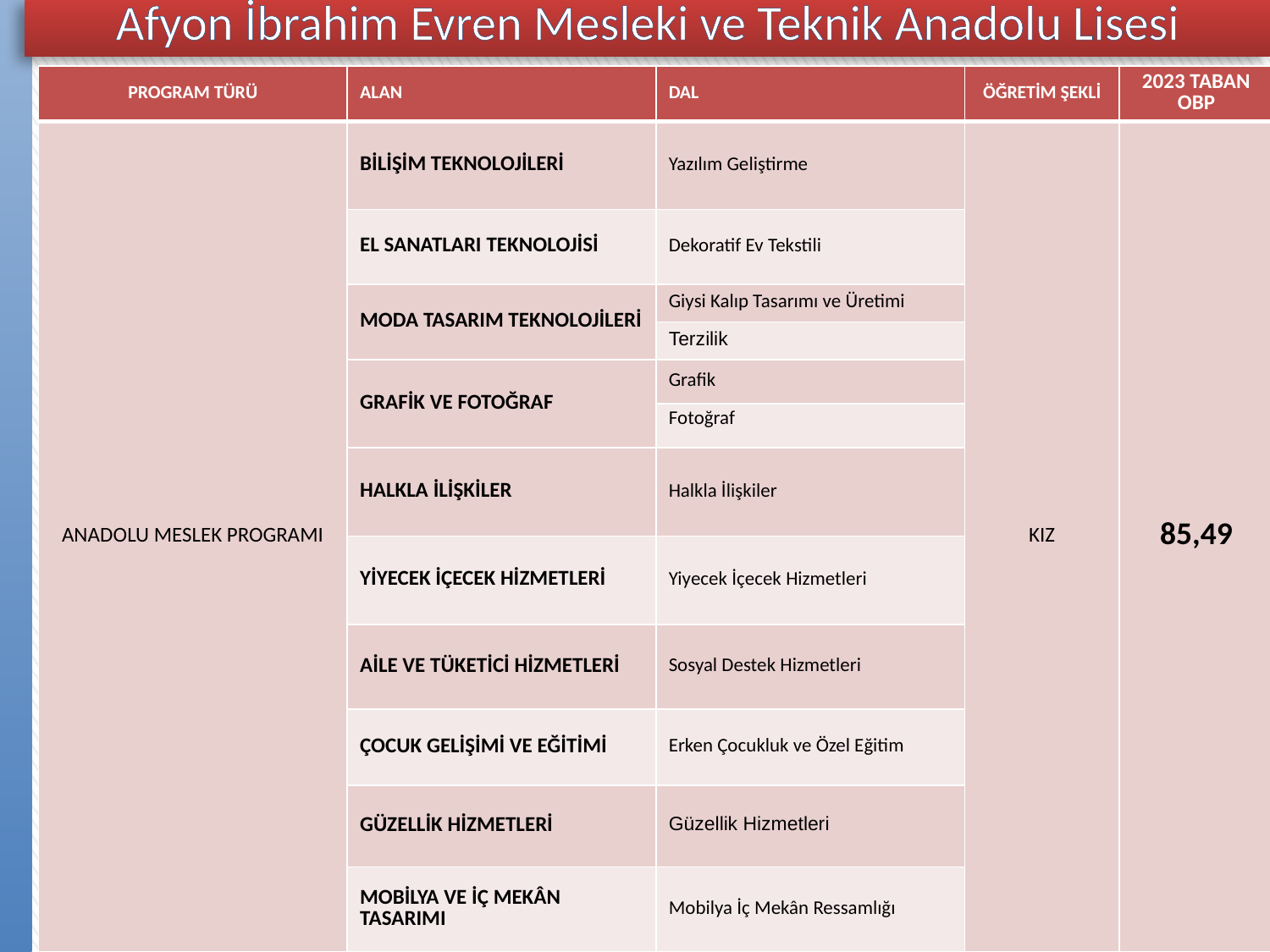

# Afyon İbrahim Evren Mesleki ve Teknik Anadolu Lisesi
| PROGRAM TÜRÜ | ALAN | DAL | ÖĞRETİM ŞEKLİ | 2023 TABAN OBP |
| --- | --- | --- | --- | --- |
| ANADOLU MESLEK PROGRAMI | BİLİŞİM TEKNOLOJİLERİ | Yazılım Geliştirme | KIZ | 85,49 |
|  | EL SANATLARI TEKNOLOJİSİ | Dekoratif Ev Tekstili |  |  |
|  | MODA TASARIM TEKNOLOJİLERİ | Giysi Kalıp Tasarımı ve Üretimi |  |  |
|  |  | Terzilik |  |  |
|  | GRAFİK VE FOTOĞRAF | Grafik |  |  |
|  |  | Fotoğraf |  |  |
|  | HALKLA İLİŞKİLER | Halkla İlişkiler |  |  |
|  | YİYECEK İÇECEK HİZMETLERİ | Yiyecek İçecek Hizmetleri |  |  |
|  | AİLE VE TÜKETİCİ HİZMETLERİ | Sosyal Destek Hizmetleri |  |  |
|  | ÇOCUK GELİŞİMİ VE EĞİTİMİ | Erken Çocukluk ve Özel Eğitim |  |  |
|  | GÜZELLİK HİZMETLERİ | Güzellik Hizmetleri |  |  |
|  | MOBİLYA VE İÇ MEKÂN TASARIMI | Mobilya İç Mekân Ressamlığı |  |  |